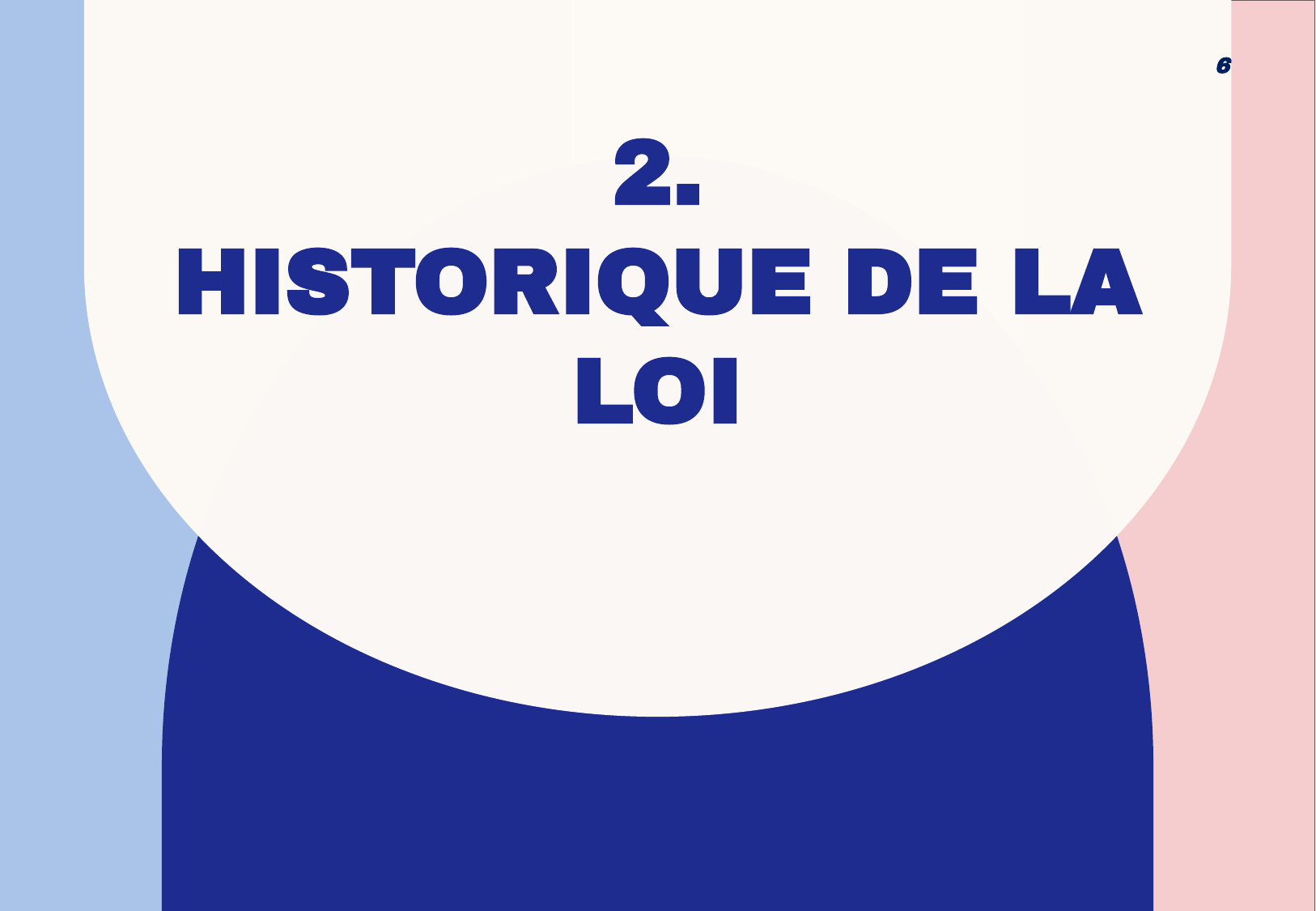

6
# 2. Historique de la loi